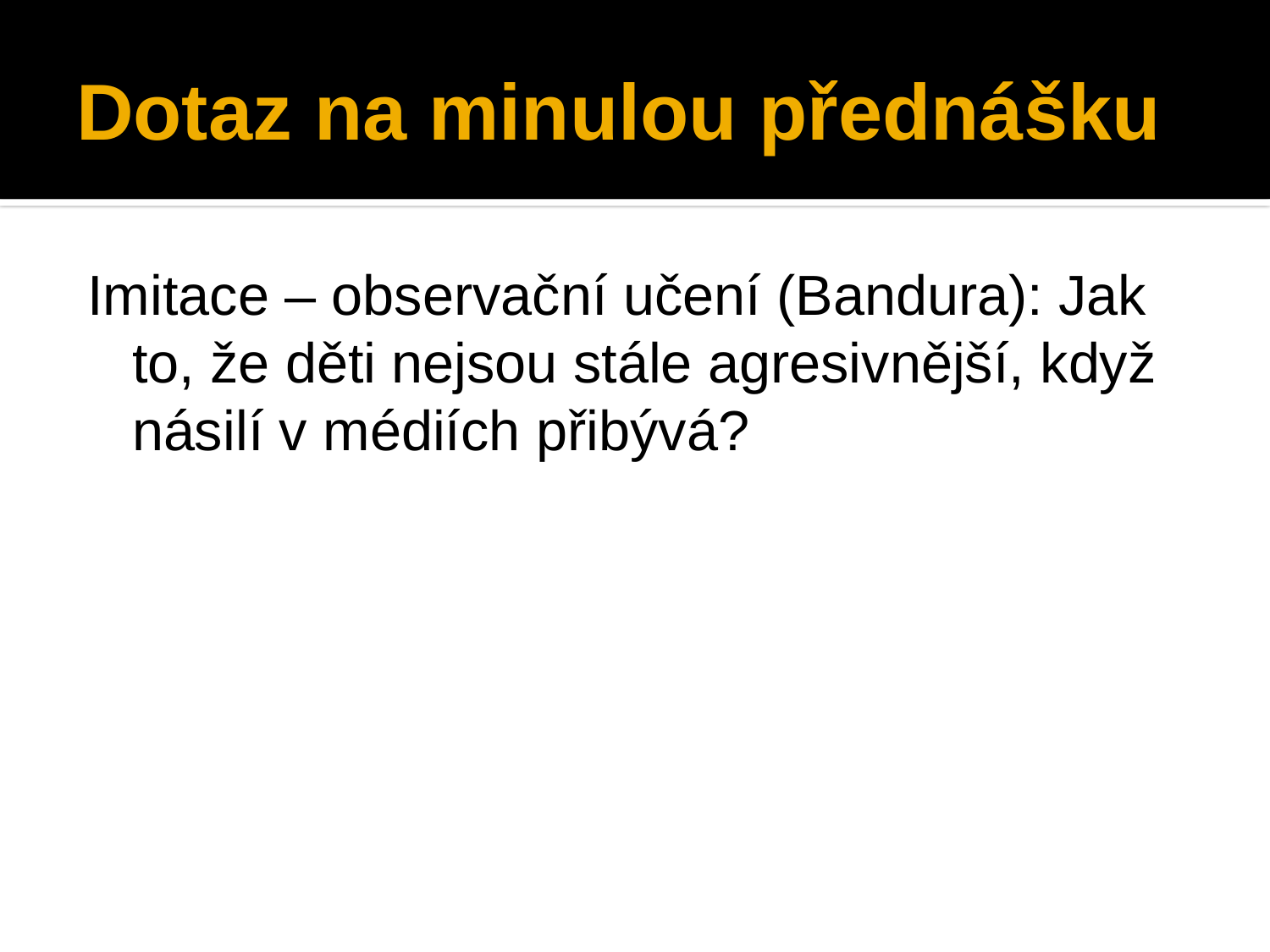

# Dotaz na minulou přednášku
Imitace – observační učení (Bandura): Jak to, že děti nejsou stále agresivnější, když násilí v médiích přibývá?